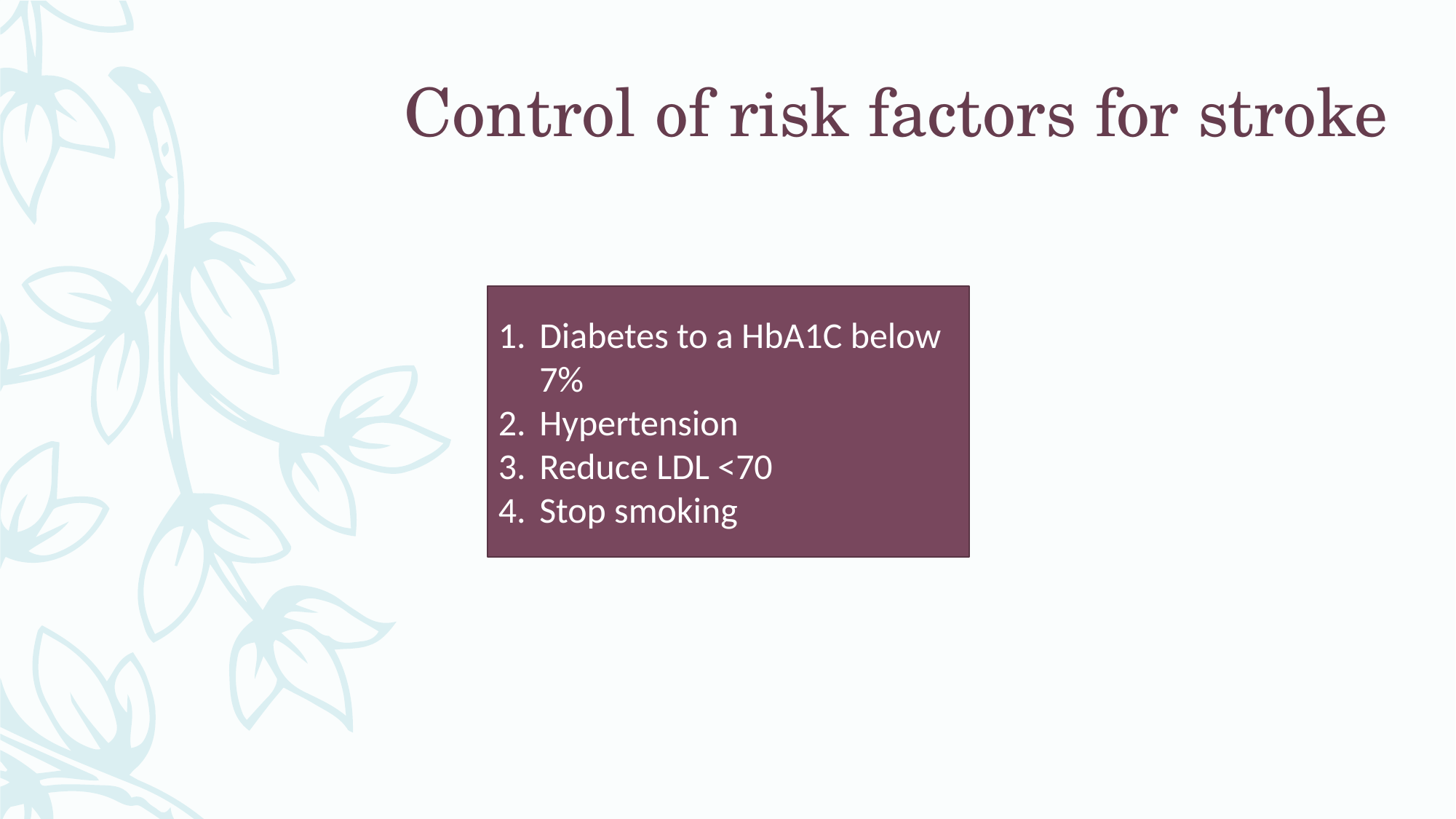

Control of risk factors for stroke
Diabetes to a HbA1C below 7%
Hypertension
Reduce LDL <70
Stop smoking